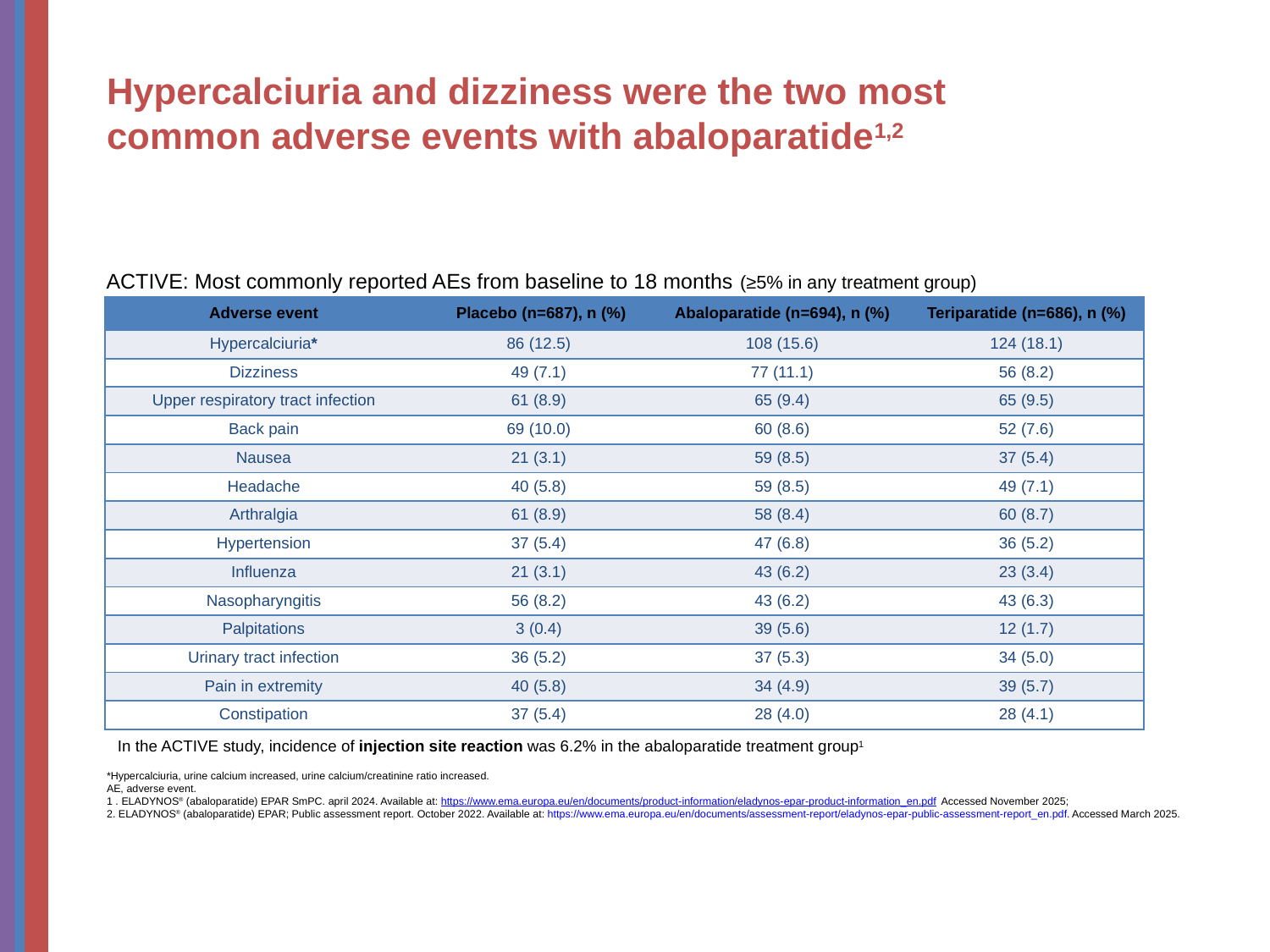

# Hypercalciuria and dizziness were the two most common adverse events with abaloparatide1,2
ACTIVE: Most commonly reported AEs from baseline to 18 months (≥5% in any treatment group)
| Adverse event | Placebo (n=687), n (%) | Abaloparatide (n=694), n (%) | Teriparatide (n=686), n (%) |
| --- | --- | --- | --- |
| Hypercalciuria\* | 86 (12.5) | 108 (15.6) | 124 (18.1) |
| Dizziness | 49 (7.1) | 77 (11.1) | 56 (8.2) |
| Upper respiratory tract infection | 61 (8.9) | 65 (9.4) | 65 (9.5) |
| Back pain | 69 (10.0) | 60 (8.6) | 52 (7.6) |
| Nausea | 21 (3.1) | 59 (8.5) | 37 (5.4) |
| Headache | 40 (5.8) | 59 (8.5) | 49 (7.1) |
| Arthralgia | 61 (8.9) | 58 (8.4) | 60 (8.7) |
| Hypertension | 37 (5.4) | 47 (6.8) | 36 (5.2) |
| Influenza | 21 (3.1) | 43 (6.2) | 23 (3.4) |
| Nasopharyngitis | 56 (8.2) | 43 (6.2) | 43 (6.3) |
| Palpitations | 3 (0.4) | 39 (5.6) | 12 (1.7) |
| Urinary tract infection | 36 (5.2) | 37 (5.3) | 34 (5.0) |
| Pain in extremity | 40 (5.8) | 34 (4.9) | 39 (5.7) |
| Constipation | 37 (5.4) | 28 (4.0) | 28 (4.1) |
In the ACTIVE study, incidence of injection site reaction was 6.2% in the abaloparatide treatment group1
*Hypercalciuria, urine calcium increased, urine calcium/creatinine ratio increased.
AE, adverse event.
1 . ELADYNOS® (abaloparatide) EPAR SmPC. april 2024. Available at: https://www.ema.europa.eu/en/documents/product-information/eladynos-epar-product-information_en.pdf  Accessed November 2025;
2. ELADYNOS® (abaloparatide) EPAR; Public assessment report. October 2022. Available at: https://www.ema.europa.eu/en/documents/assessment-report/eladynos-epar-public-assessment-report_en.pdf. Accessed March 2025.